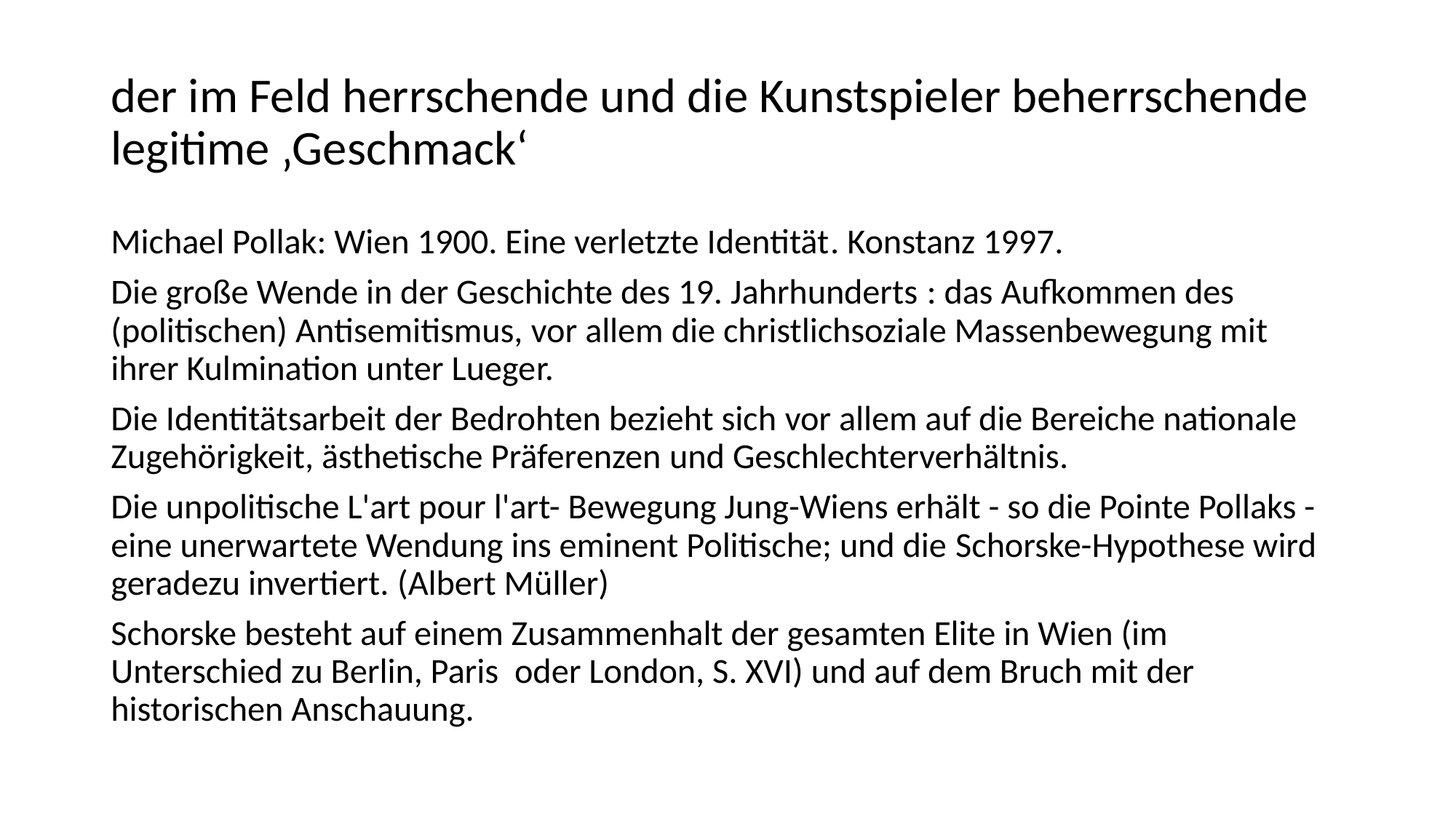

# der im Feld herrschende und die Kunstspieler beherrschende legitime ‚Geschmack‘
Michael Pollak: Wien 1900. Eine verletzte Identität. Konstanz 1997.
Die große Wende in der Geschichte des 19. Jahrhunderts : das Aufkommen des (politischen) Antisemitismus, vor allem die christlichsoziale Massenbewegung mit ihrer Kulmination unter Lueger.
Die Identitätsarbeit der Bedrohten bezieht sich vor allem auf die Bereiche nationale Zugehörigkeit, ästhetische Präferenzen und Geschlechterverhältnis.
Die unpolitische L'art pour l'art- Bewegung Jung-Wiens erhält - so die Pointe Pollaks - eine unerwartete Wendung ins eminent Politische; und die Schorske-Hypothese wird geradezu invertiert. (Albert Müller)
Schorske besteht auf einem Zusammenhalt der gesamten Elite in Wien (im Unterschied zu Berlin, Paris  oder London, S. XVI) und auf dem Bruch mit der historischen Anschauung.